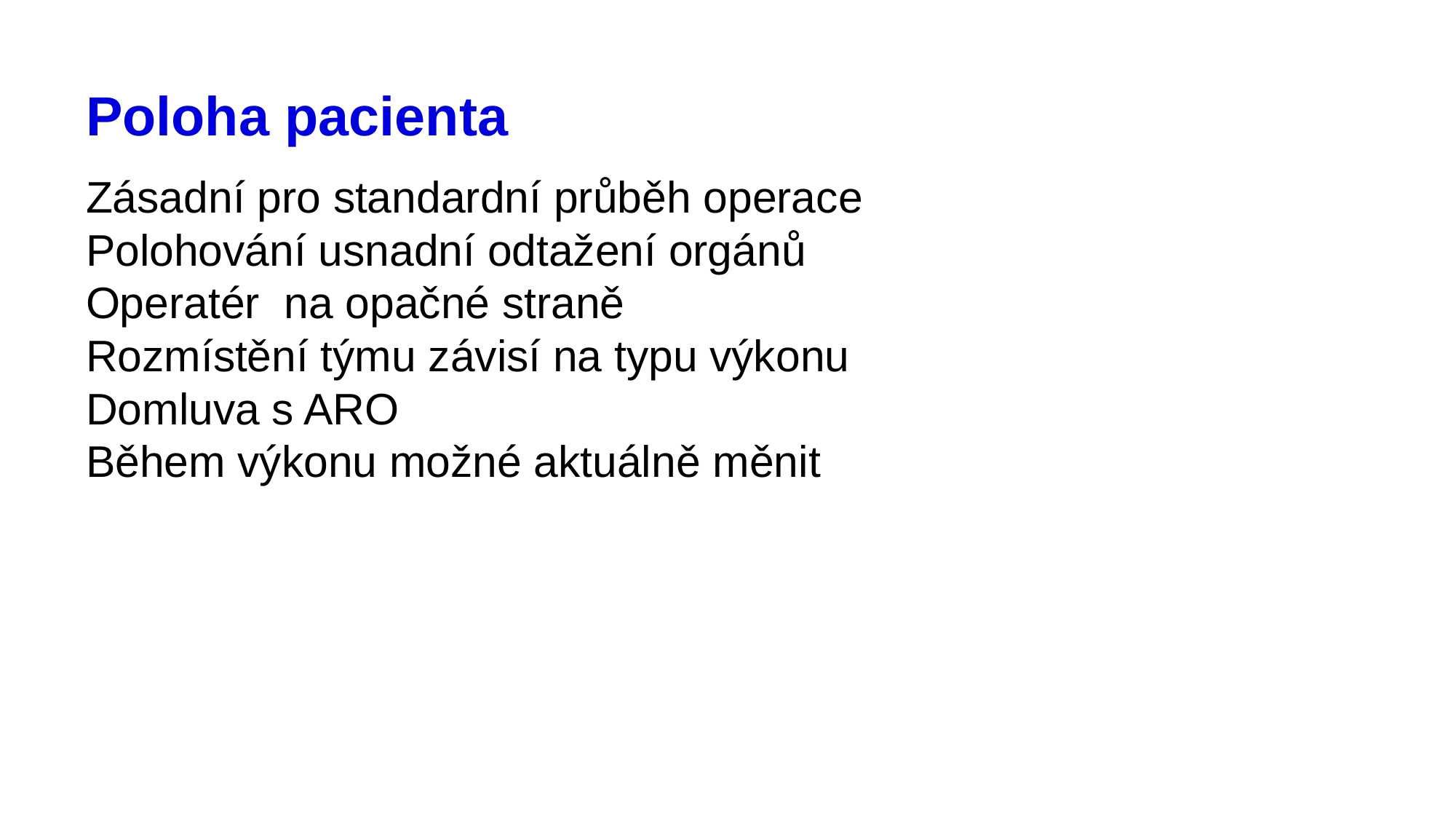

# Poloha pacienta
Zásadní pro standardní průběh operace
Polohování usnadní odtažení orgánů
Operatér  na opačné straně
Rozmístění týmu závisí na typu výkonu
Domluva s ARO
Během výkonu možné aktuálně měnit